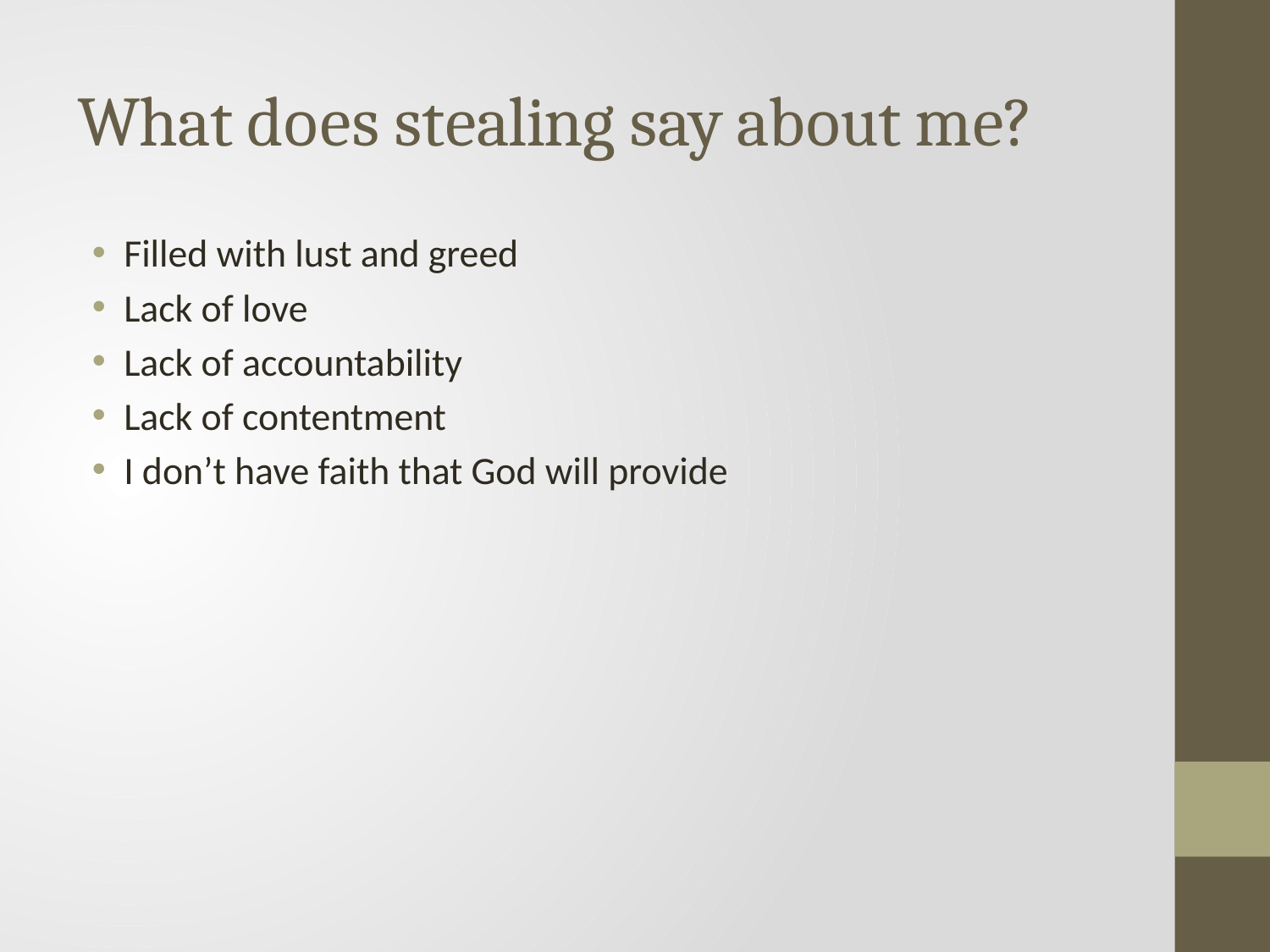

# What does stealing say about me?
Filled with lust and greed
Lack of love
Lack of accountability
Lack of contentment
I don’t have faith that God will provide